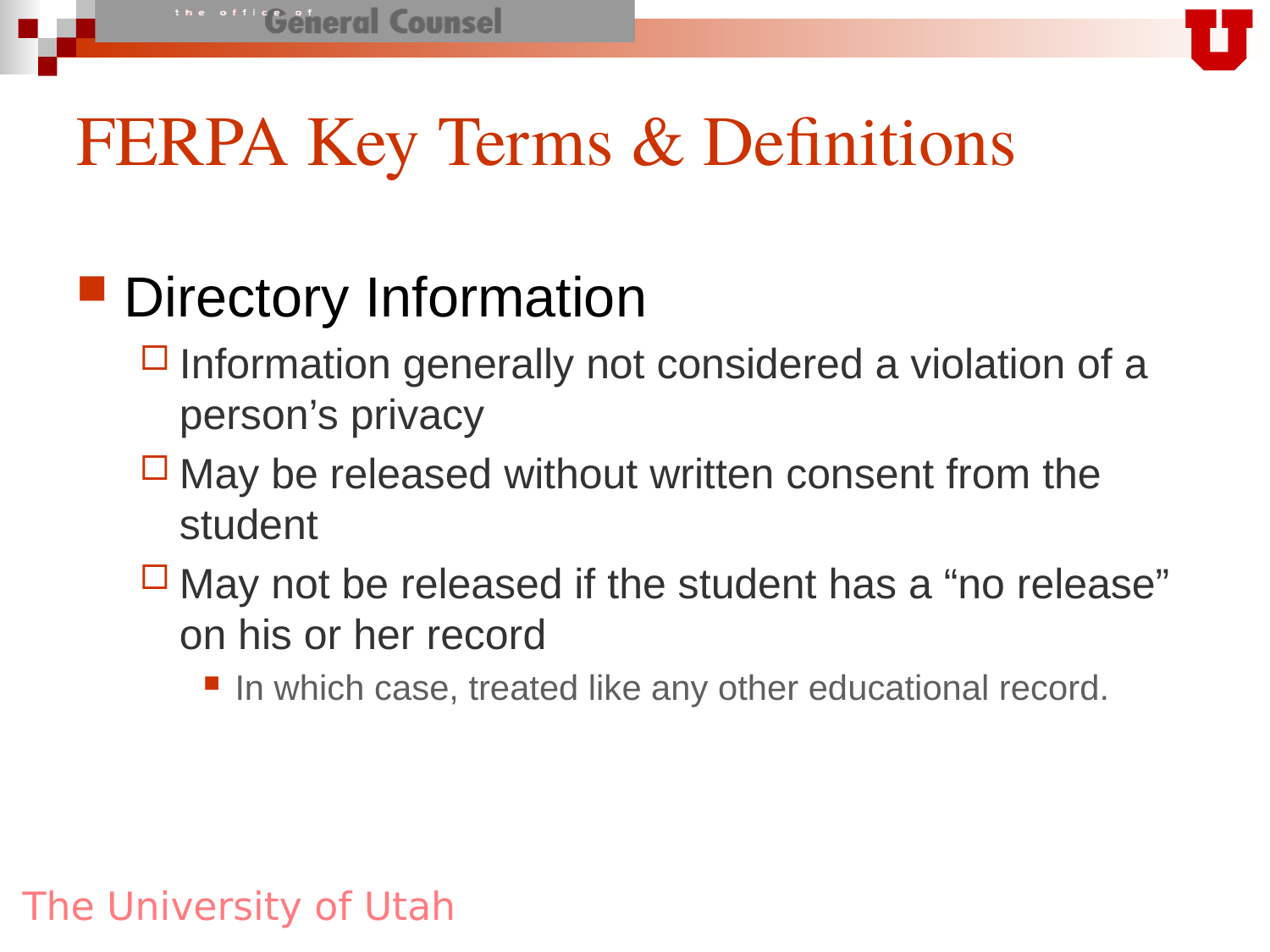

# FERPA Key Terms & Definitions
Directory Information
Information generally not considered a violation of a person’s privacy
May be released without written consent from the student
May not be released if the student has a “no release” on his or her record
In which case, treated like any other educational record.